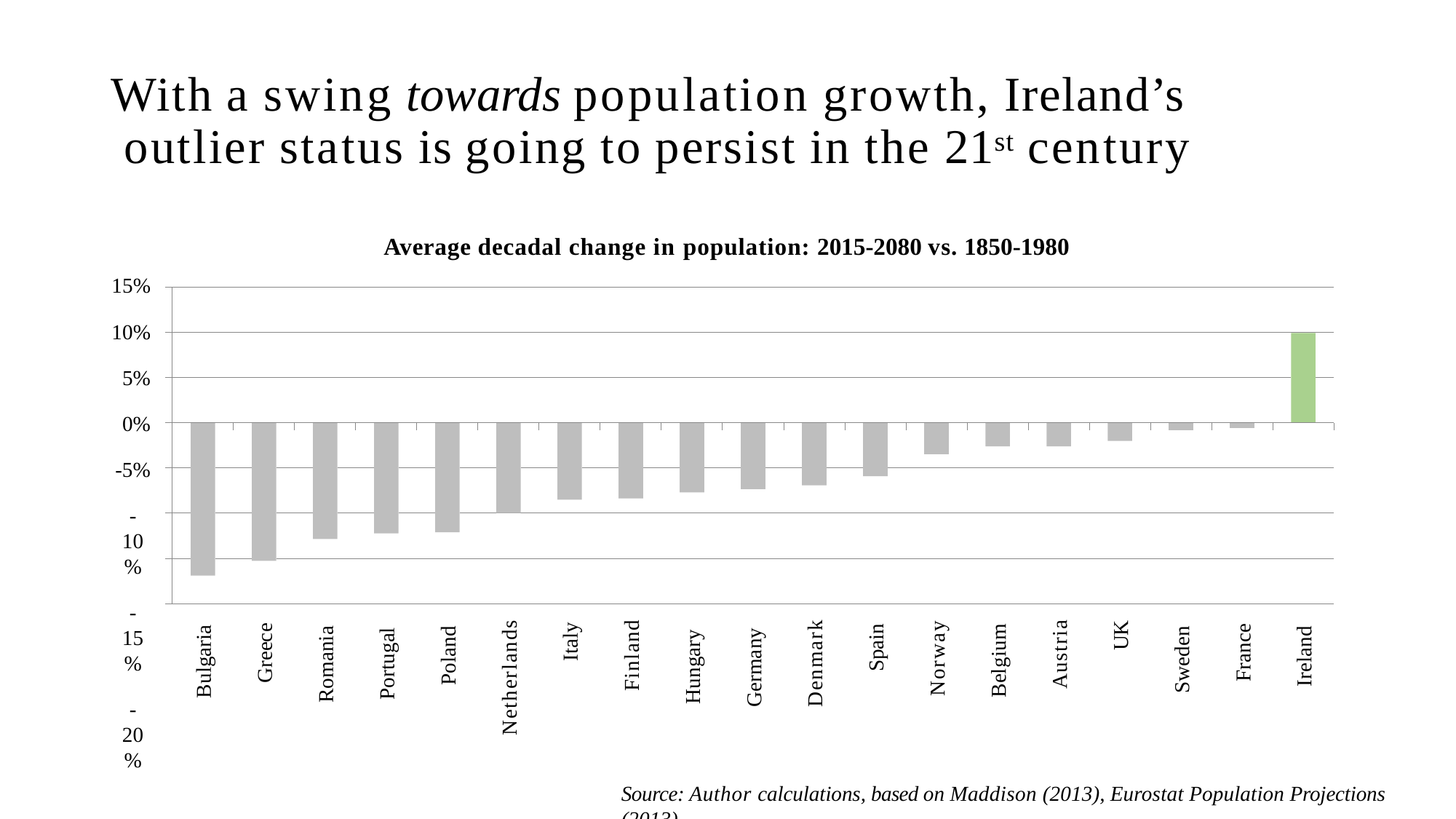

# With a swing towards population growth, Ireland’s  outlier status is going to persist in the 21st century
Average decadal change in population: 2015-2080 vs. 1850-1980
15%

10%

5%

0%

-5%

-10%

-15%

-20%

Portugal
Finland
UK
Denmark
Hungary
Greece
Romania
Bulgaria
Austria
Italy
Spain
Sweden
Poland
France
Belgium
Germany
Netherlands
Norway
Ireland
Source: Author calculations, based on Maddison (2013), Eurostat Population Projections (2013)